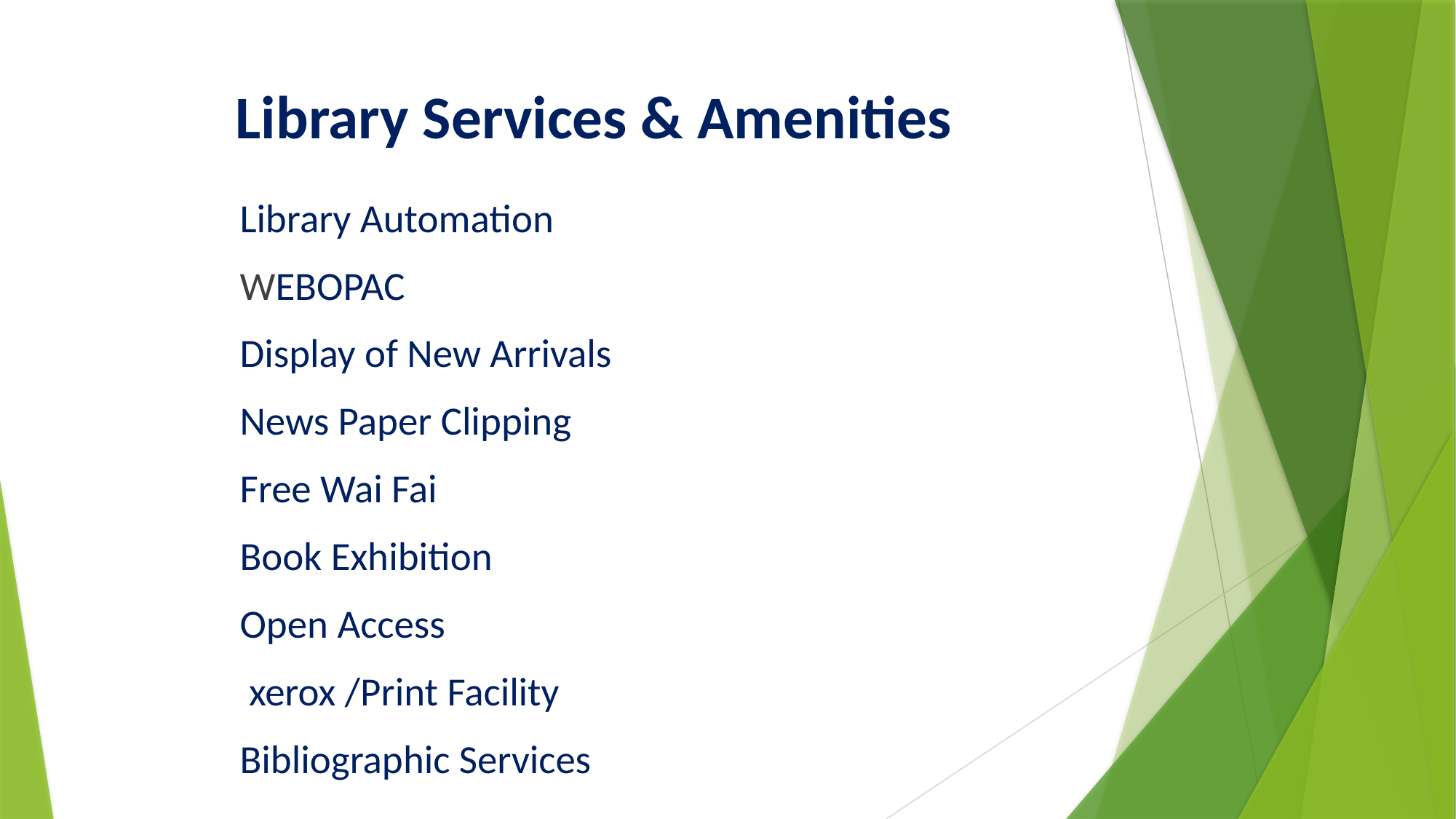

# Library Services & Amenities
Library Automation
WEBOPAC
Display of New Arrivals
News Paper Clipping
Free Wai Fai
Book Exhibition
Open Access
 xerox /Print Facility
Bibliographic Services